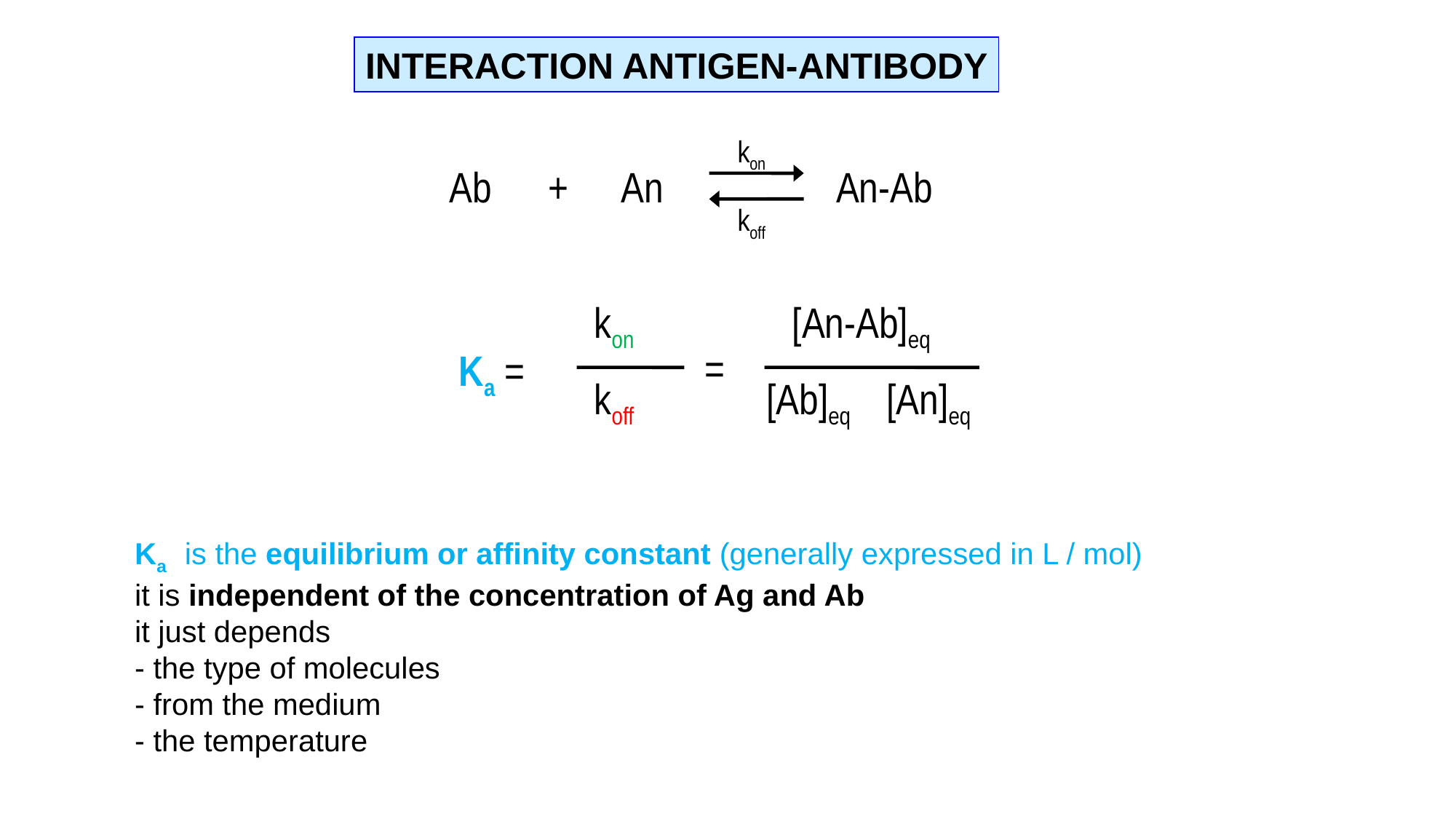

INTERACTION ANTIGEN-ANTIBODY
kon
Ab
An
An-Ab
+

koff
[An-Ab]eq
kon
koff

=
[Ab]eq
[An]eq

Ka =
Ka   is the equilibrium or affinity constant (generally expressed in L / mol)
it is independent of the concentration of Ag and Ab
it just depends
- the type of molecules
- from the medium
- the temperature